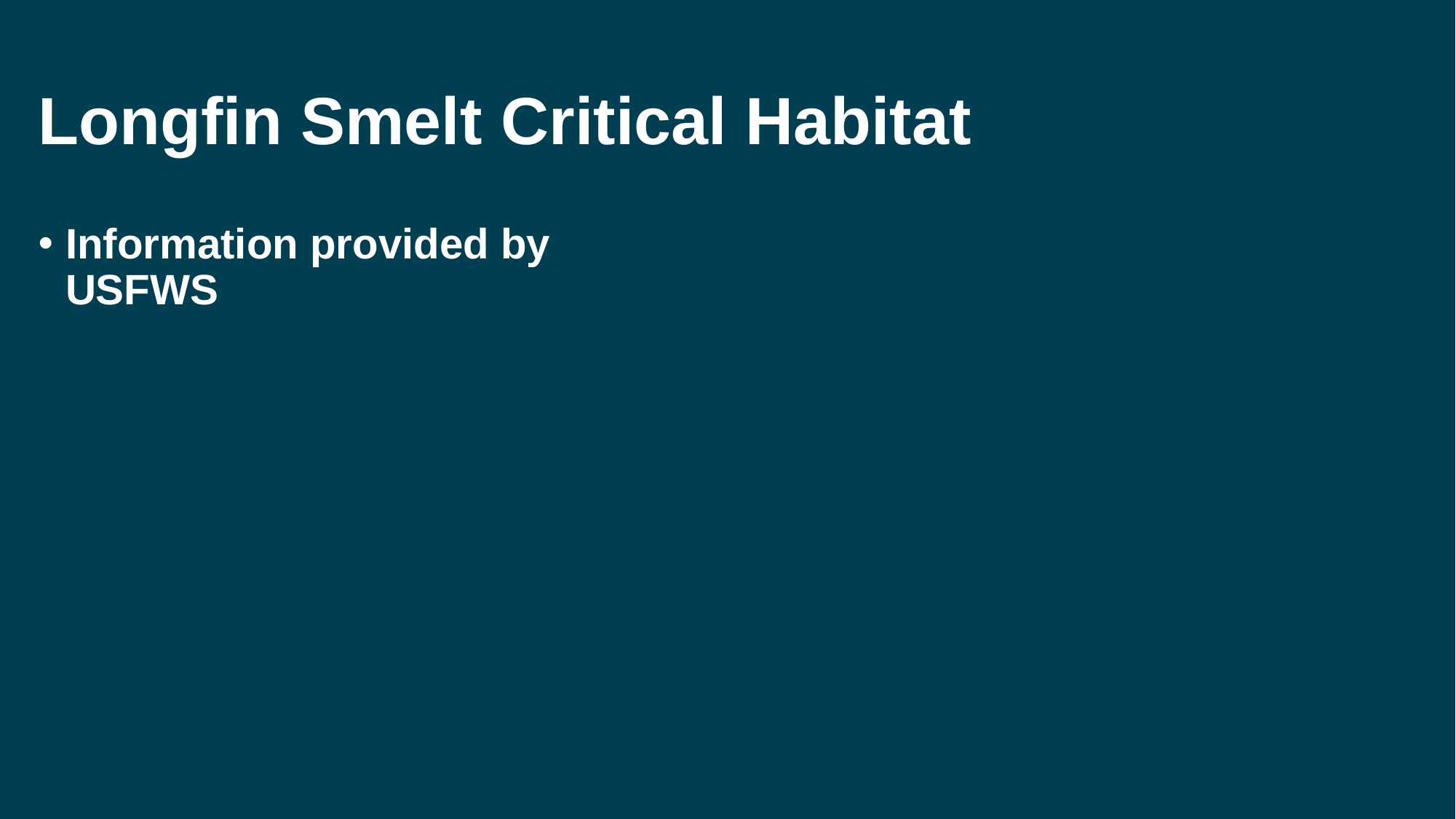

# Longfin Smelt Critical Habitat
Information provided by USFWS